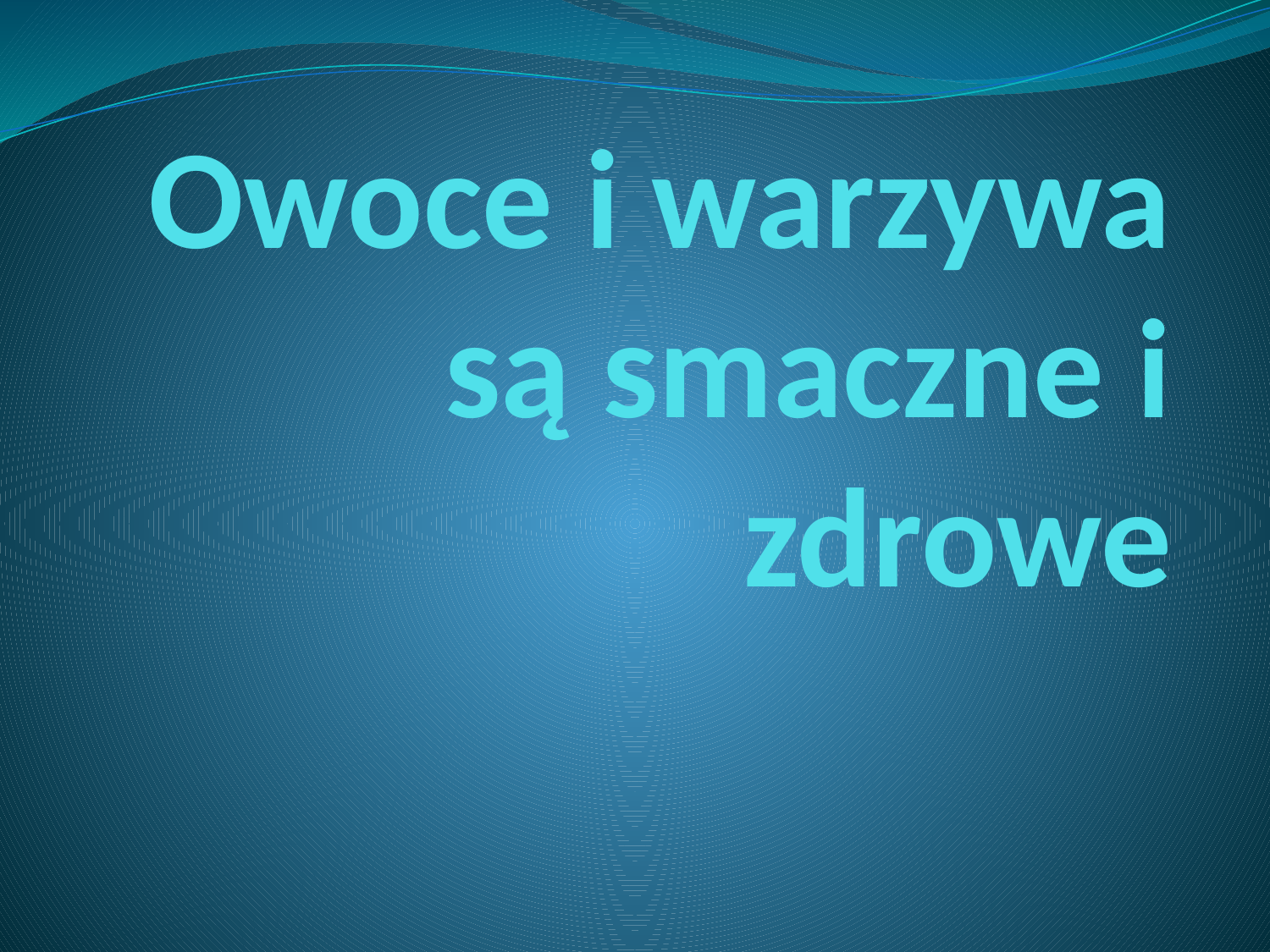

# Owoce i warzywa są smaczne i zdrowe